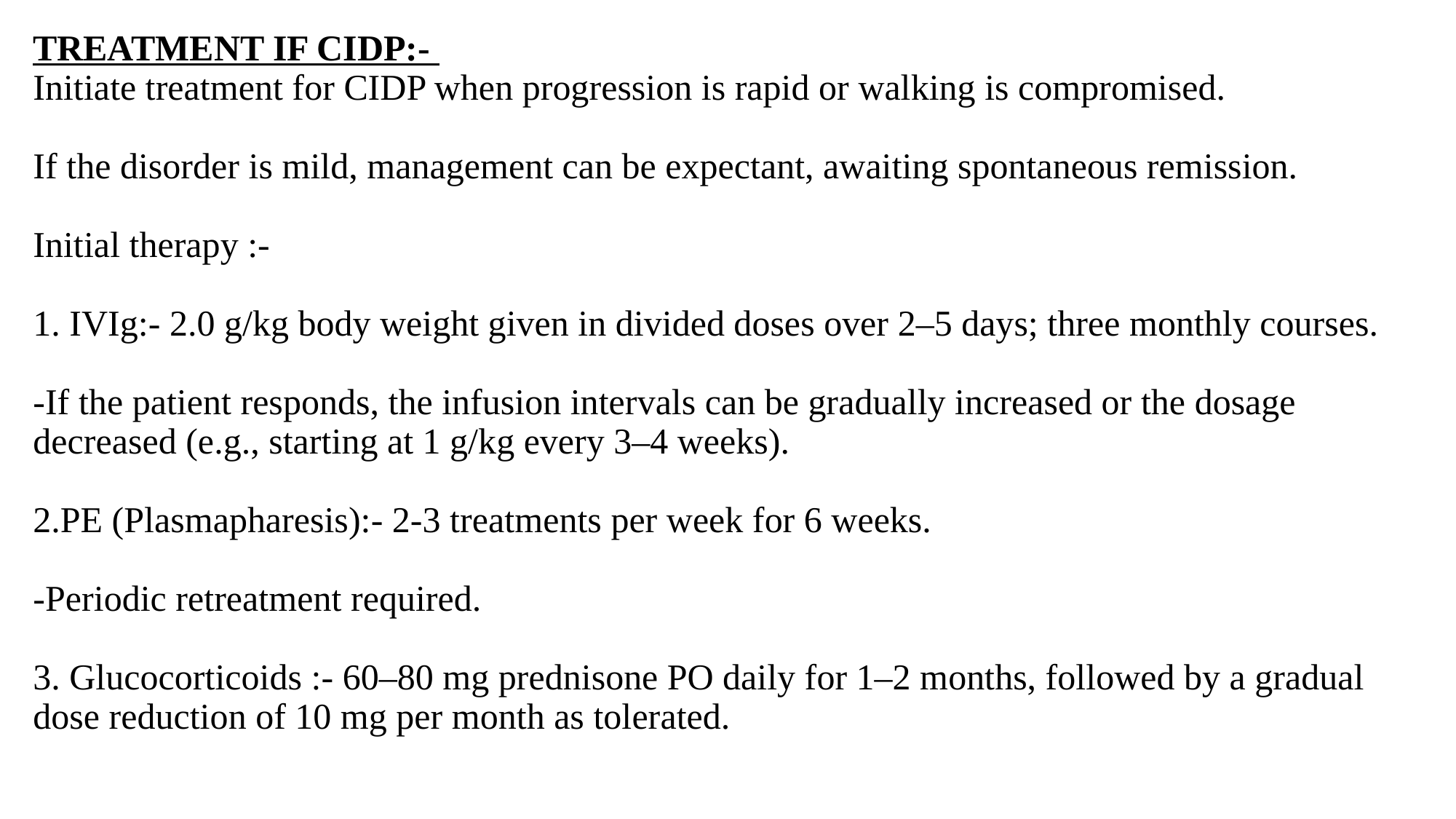

# TREATMENT IF CIDP:- Initiate treatment for CIDP when progression is rapid or walking is compromised. If the disorder is mild, management can be expectant, awaiting spontaneous remission. Initial therapy :- 1. IVIg:- 2.0 g/kg body weight given in divided doses over 2–5 days; three monthly courses. -If the patient responds, the infusion intervals can be gradually increased or the dosage decreased (e.g., starting at 1 g/kg every 3–4 weeks). 2.PE (Plasmapharesis):- 2-3 treatments per week for 6 weeks. -Periodic retreatment required. 3. Glucocorticoids :- 60–80 mg prednisone PO daily for 1–2 months, followed by a gradual dose reduction of 10 mg per month as tolerated.